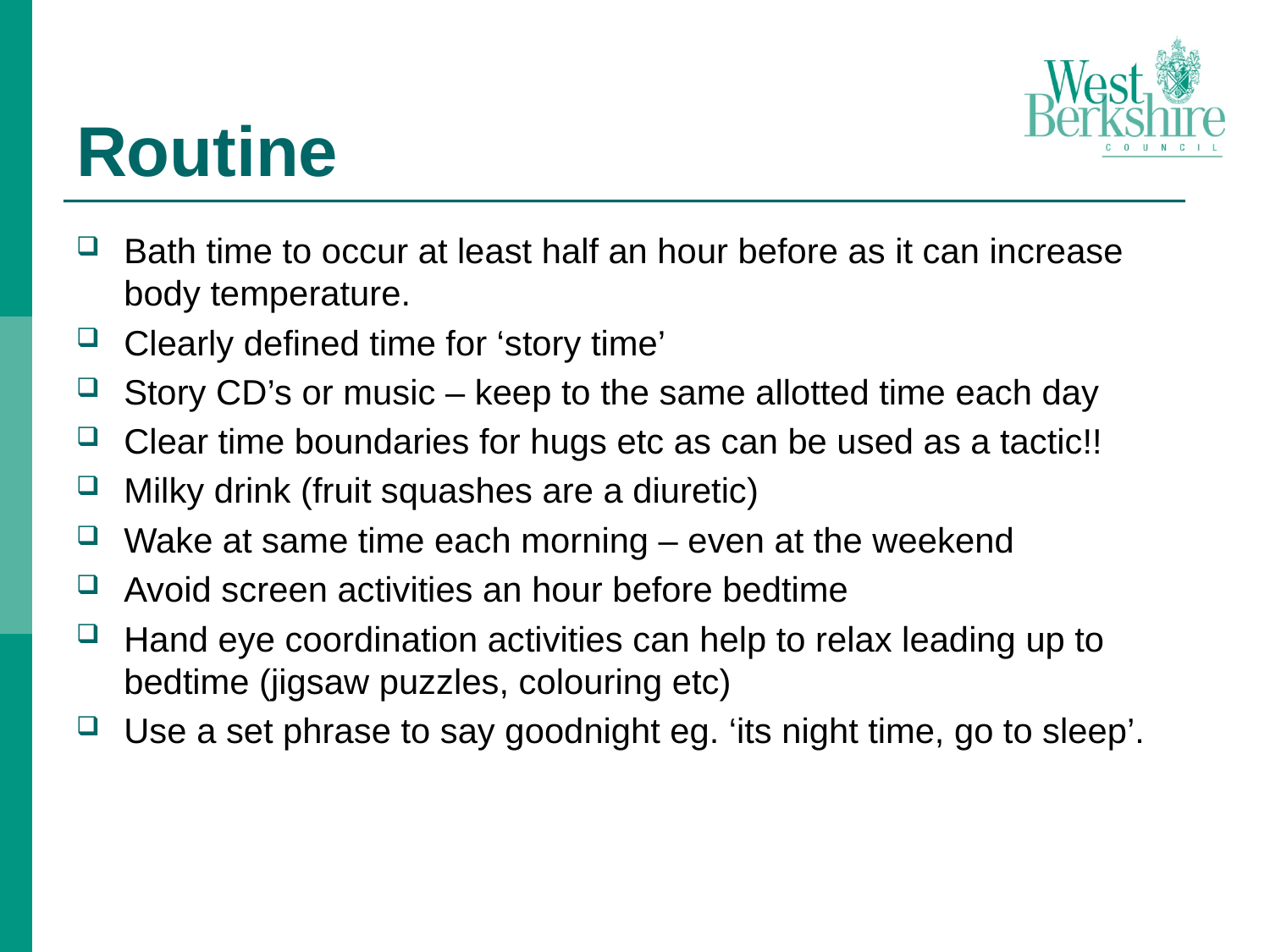

# Routine
Bath time to occur at least half an hour before as it can increase body temperature.
Clearly defined time for ‘story time’
Story CD’s or music – keep to the same allotted time each day
Clear time boundaries for hugs etc as can be used as a tactic!!
Milky drink (fruit squashes are a diuretic)
Wake at same time each morning – even at the weekend
Avoid screen activities an hour before bedtime
Hand eye coordination activities can help to relax leading up to bedtime (jigsaw puzzles, colouring etc)
Use a set phrase to say goodnight eg. ‘its night time, go to sleep’.